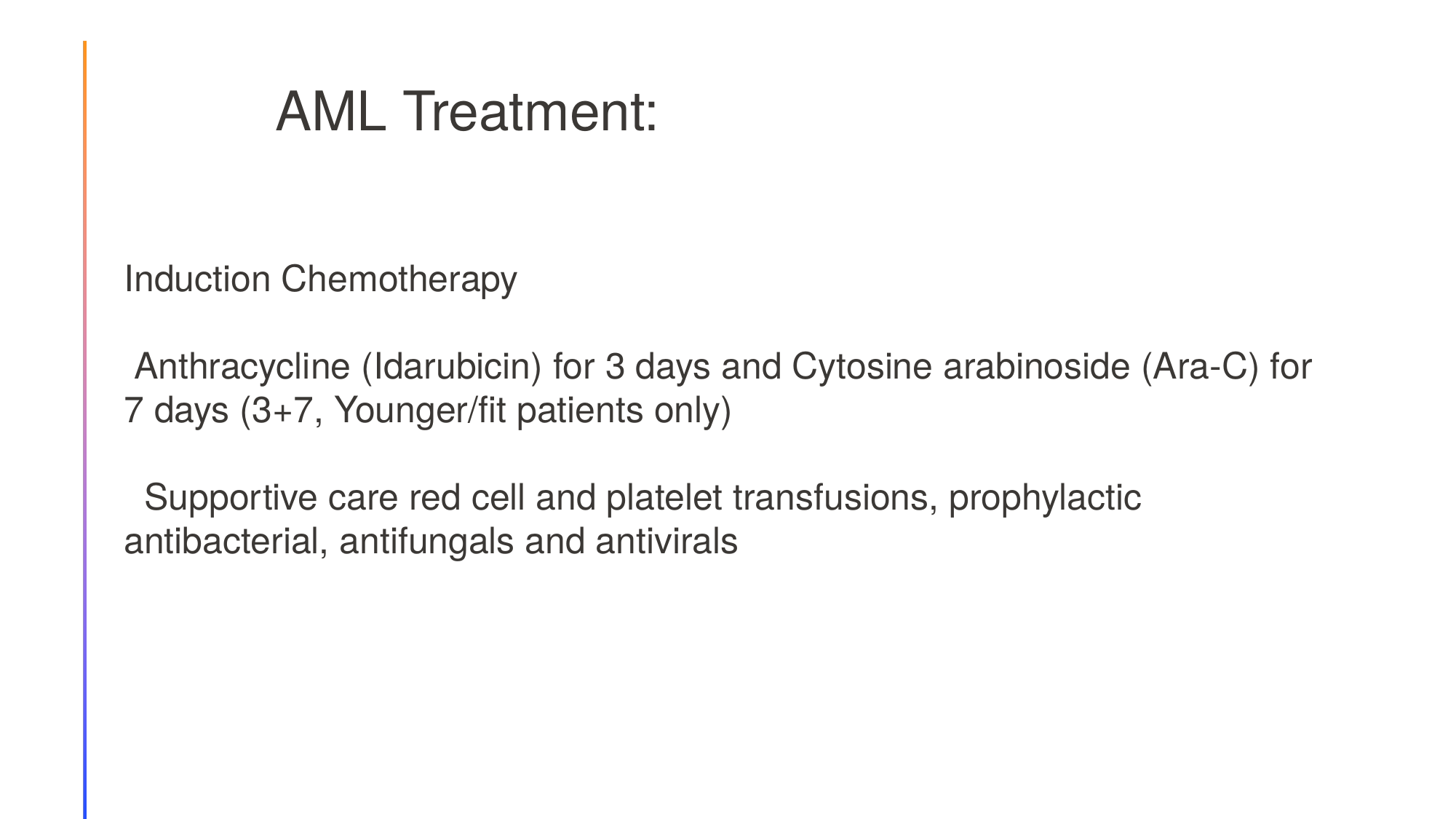

AML Treatment:
Induction Chemotherapy

 Anthracycline (Idarubicin) for 3 days and Cytosine arabinoside (Ara-C) for 7 days (3+7, Younger/fit patients only)

  Supportive care red cell and platelet transfusions, prophylactic antibacterial, antifungals and antivirals